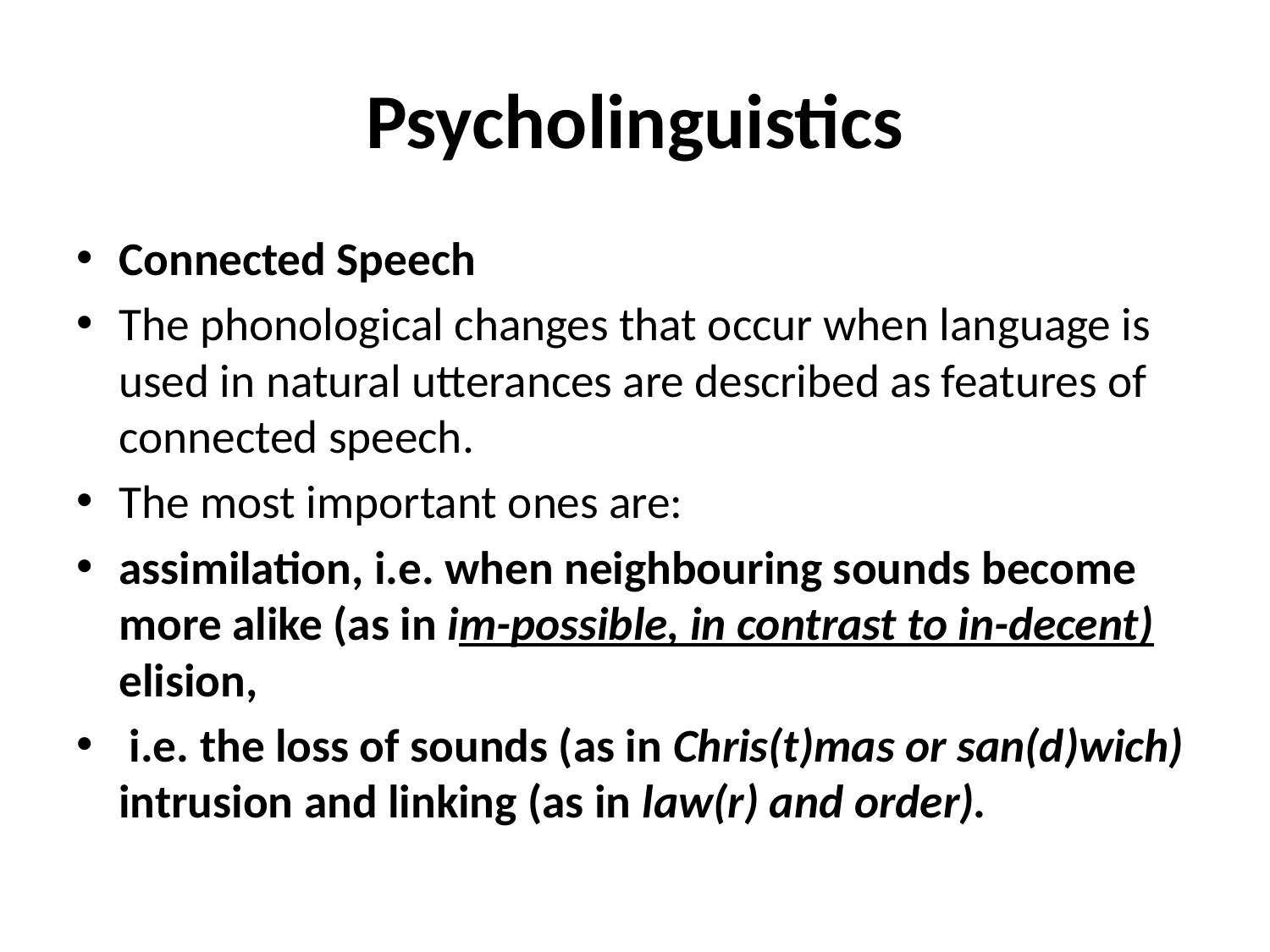

# Psycholinguistics
Connected Speech
The phonological changes that occur when language is used in natural utterances are described as features of connected speech.
The most important ones are:
assimilation, i.e. when neighbouring sounds become more alike (as in im-possible, in contrast to in-decent) elision,
 i.e. the loss of sounds (as in Chris(t)mas or san(d)wich) intrusion and linking (as in law(r) and order).